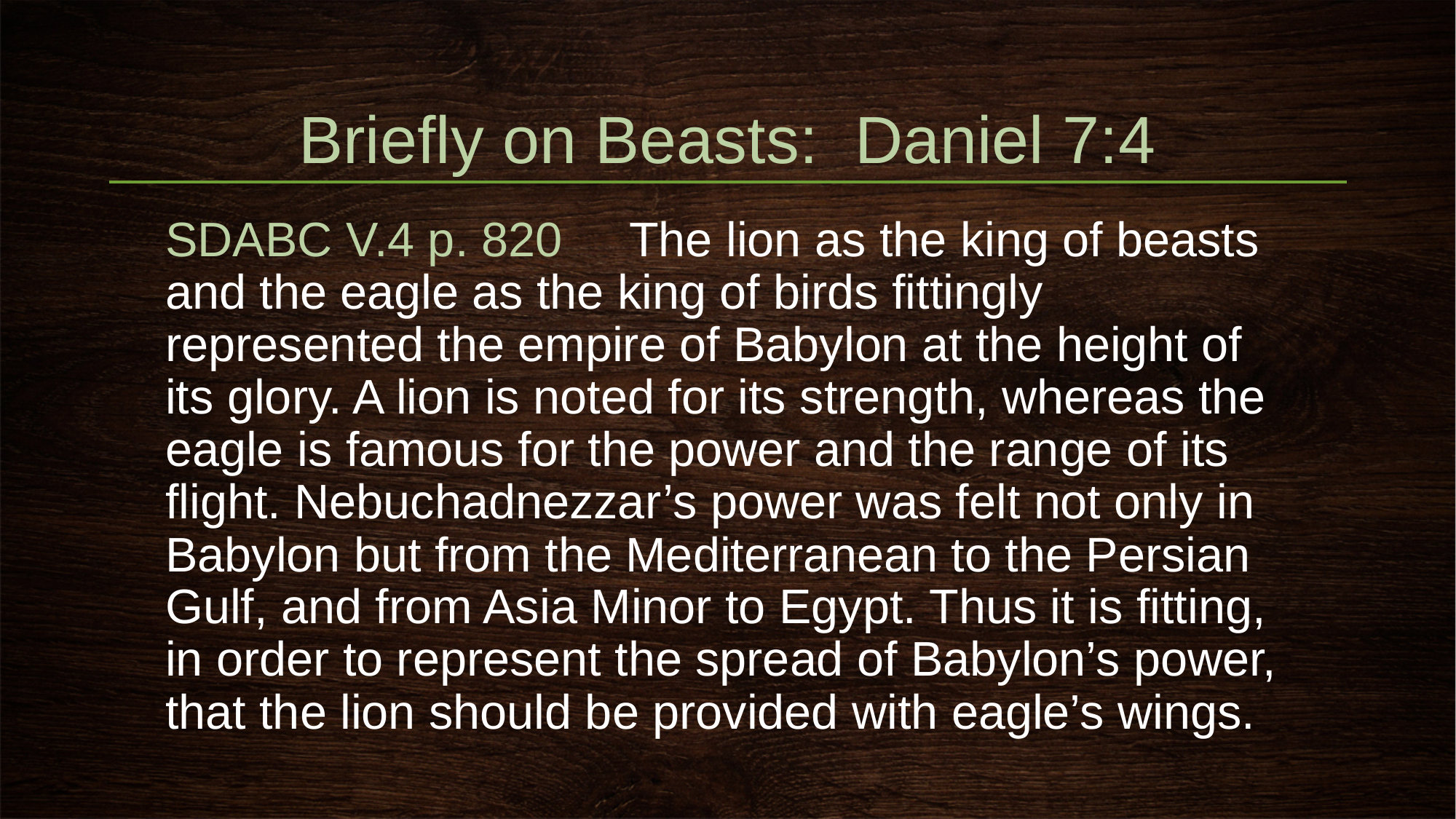

# Briefly on Beasts:  Daniel 7:4
SDABC V.4 p. 820     The lion as the king of beasts and the eagle as the king of birds fittingly represented the empire of Babylon at the height of its glory. A lion is noted for its strength, whereas the eagle is famous for the power and the range of its flight. Nebuchadnezzar’s power was felt not only in Babylon but from the Mediterranean to the Persian Gulf, and from Asia Minor to Egypt. Thus it is fitting, in order to represent the spread of Babylon’s power, that the lion should be provided with eagle’s wings.